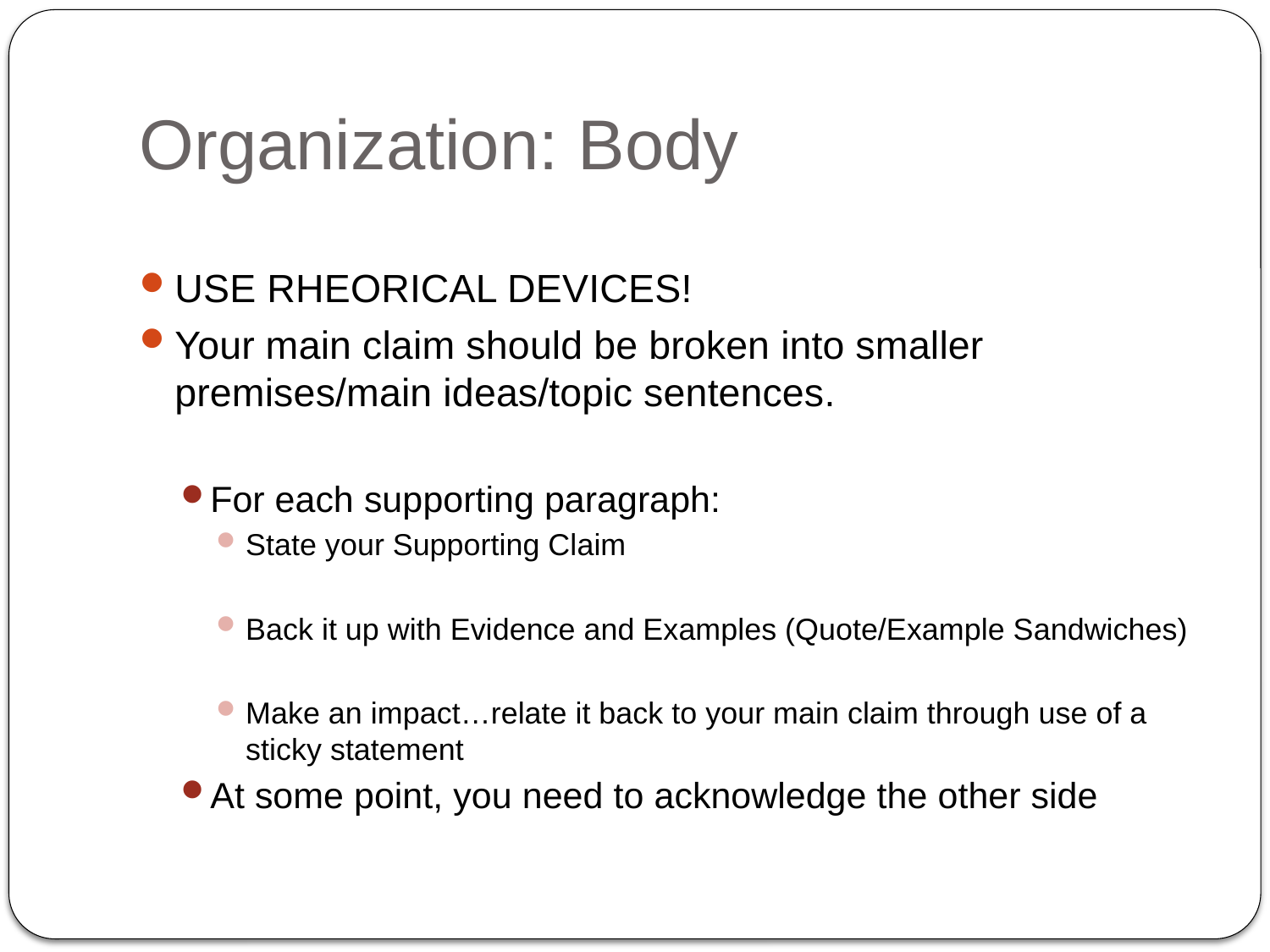

# Organization: Body

USE RHEORICAL DEVICES!
Your main claim should be broken into smaller premises/main ideas/topic sentences.

For each supporting paragraph:
State your Supporting Claim

Back it up with Evidence and Examples (Quote/Example Sandwiches)

Make an impact…relate it back to your main claim through use of a sticky statement
At some point, you need to acknowledge the other side